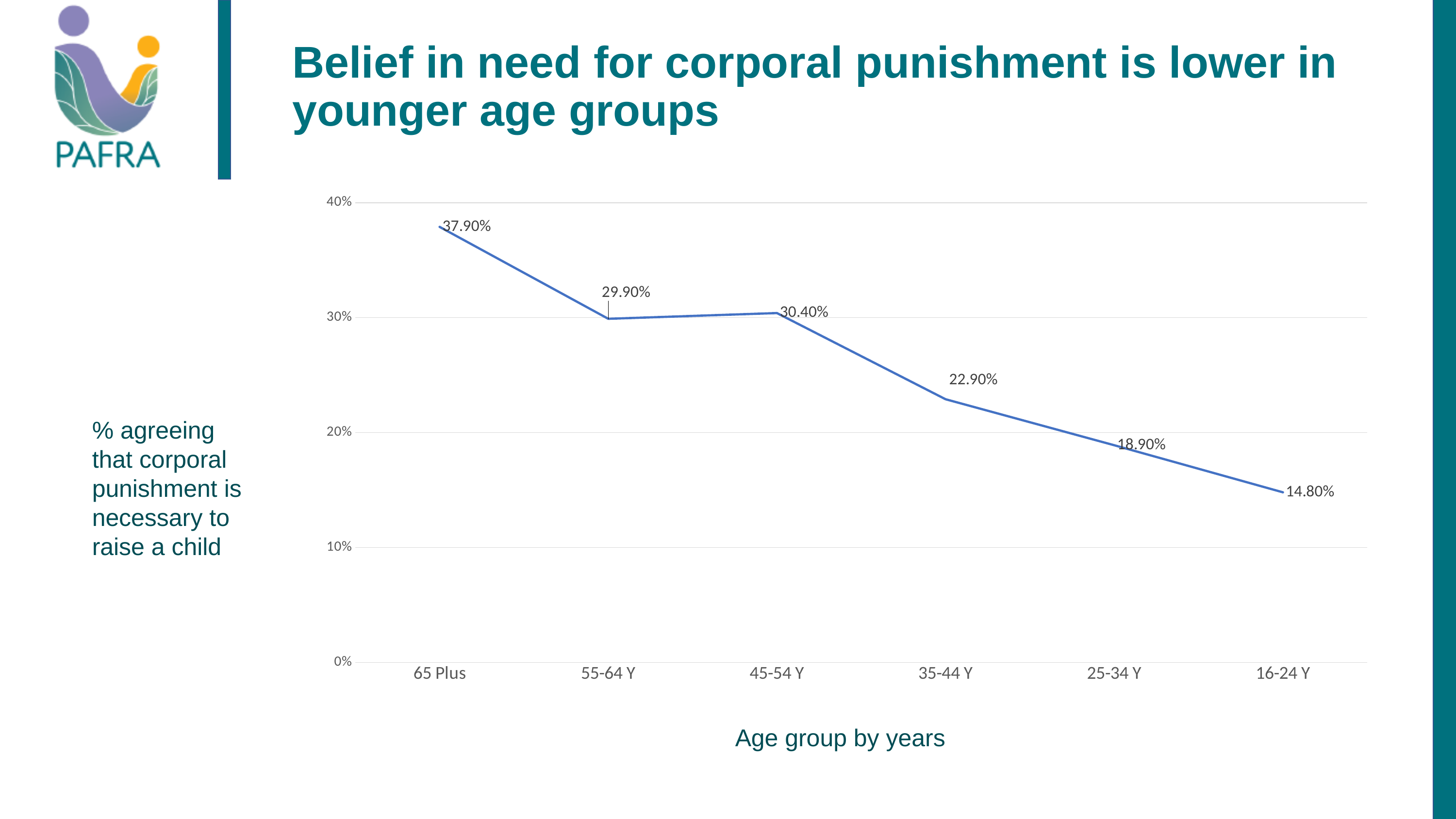

Belief in need for corporal punishment is lower in younger age groups

### Chart

| Category | % Agreement CP is necessary to raise a child |
|---|---|
| 65 Plus | 0.379 |
| 55-64 Y | 0.299 |
| 45-54 Y | 0.304 |
| 35-44 Y | 0.229 |
| 25-34 Y | 0.189 |
| 16-24 Y | 0.148 |
% agreeing that corporal punishment is necessary to raise a child
Age group by years